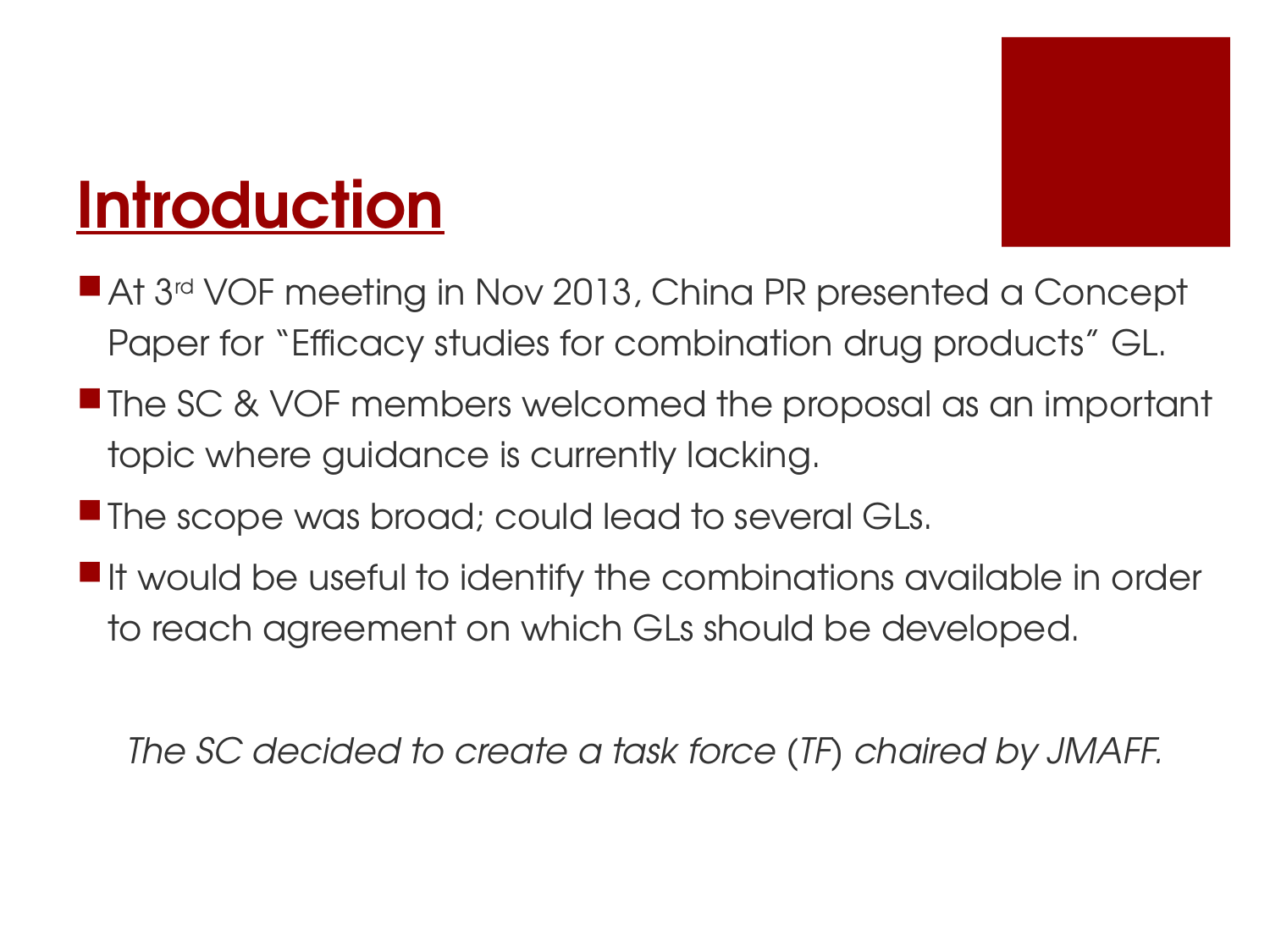

# Introduction
At 3rd VOF meeting in Nov 2013, China PR presented a Concept Paper for “Efficacy studies for combination drug products” GL.
The SC & VOF members welcomed the proposal as an important topic where guidance is currently lacking.
The scope was broad; could lead to several GLs.
It would be useful to identify the combinations available in order to reach agreement on which GLs should be developed.

The SC decided to create a task force (TF) chaired by JMAFF.